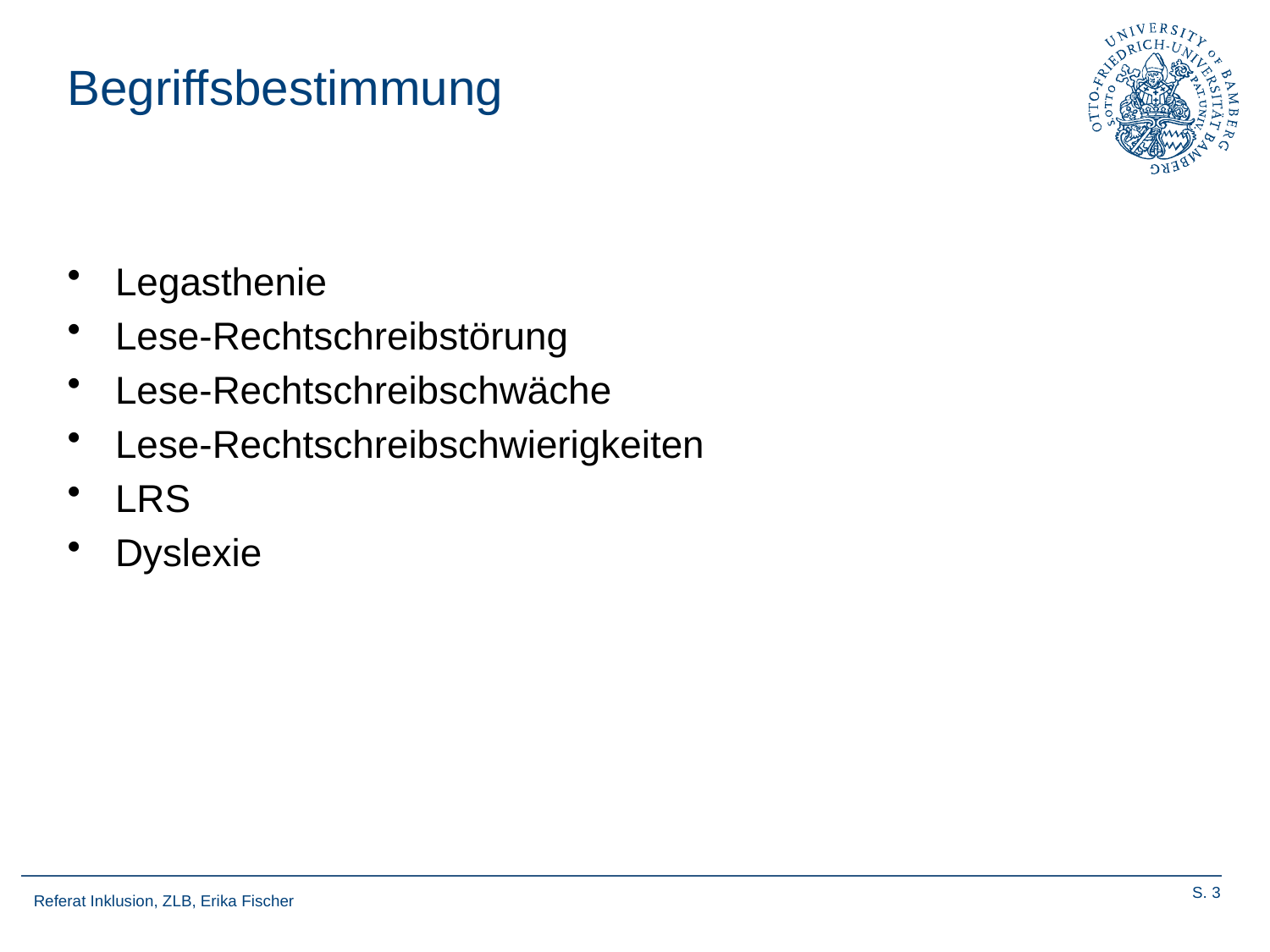

# Begriffsbestimmung
Legasthenie
Lese-Rechtschreibstörung
Lese-Rechtschreibschwäche
Lese-Rechtschreibschwierigkeiten
LRS
Dyslexie